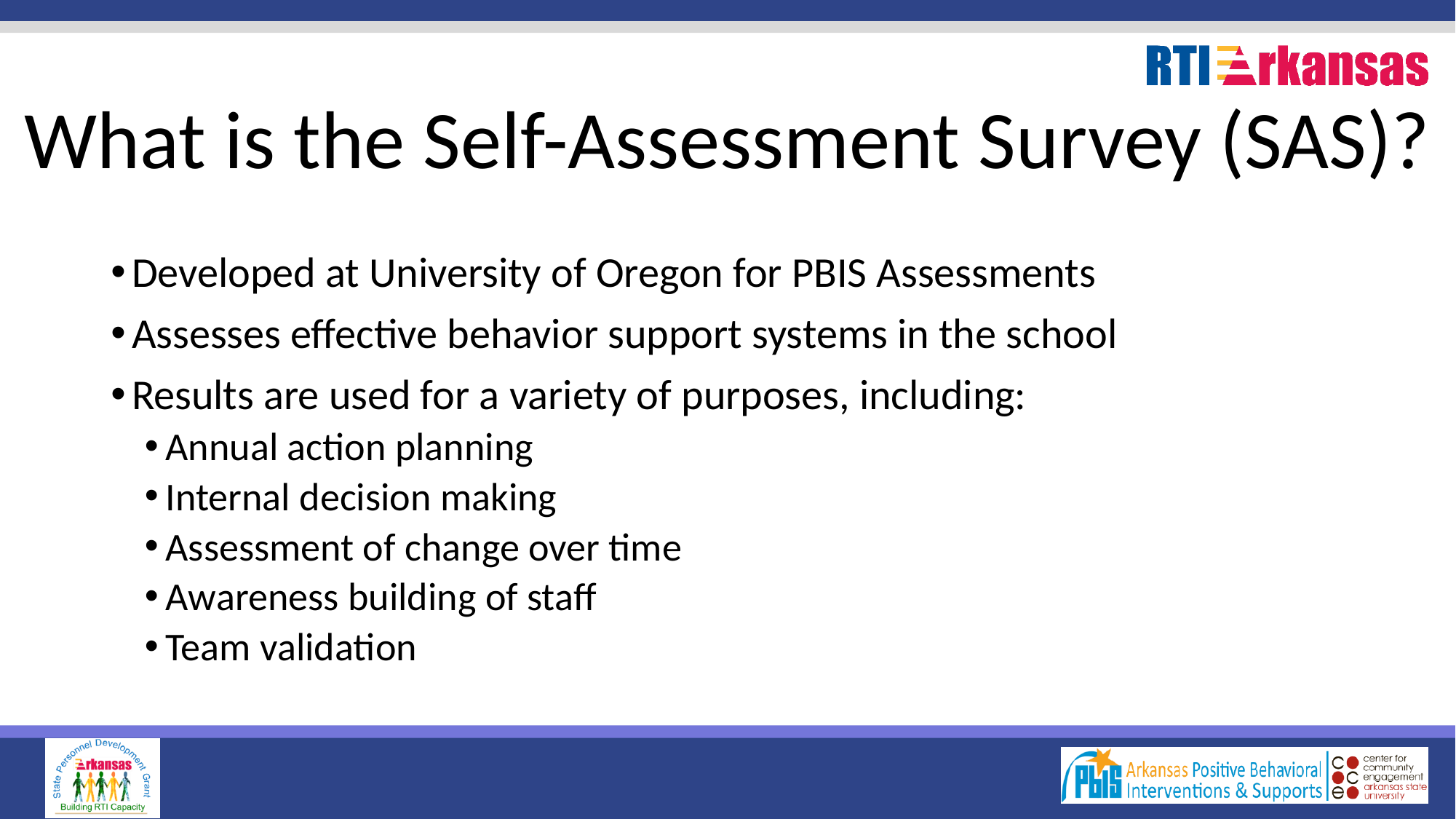

# What is the Self-Assessment Survey (SAS)?
Developed at University of Oregon for PBIS Assessments
Assesses effective behavior support systems in the school
Results are used for a variety of purposes, including:
Annual action planning
Internal decision making
Assessment of change over time
Awareness building of staff
Team validation